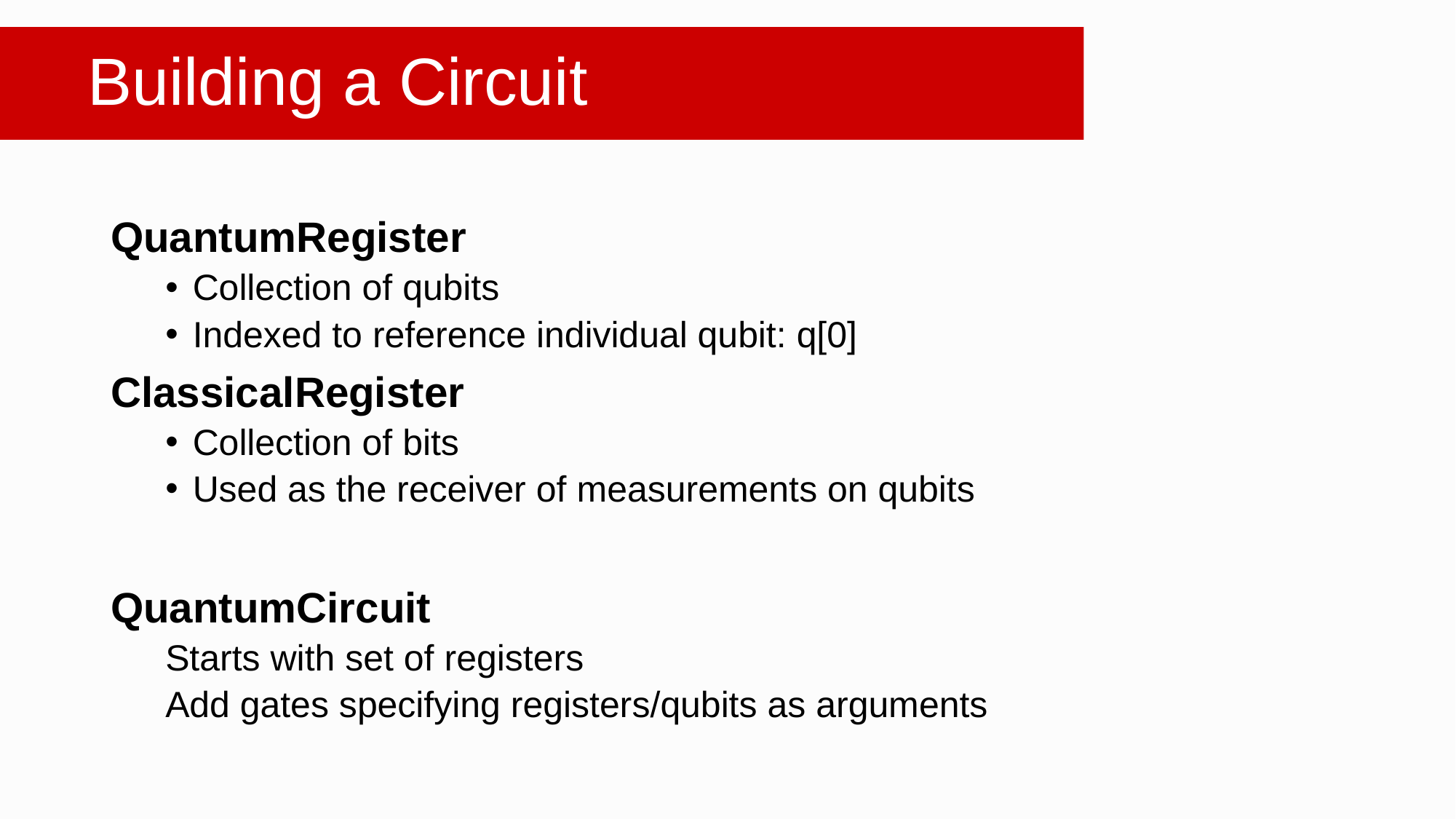

# Building a Circuit
QuantumRegister
Collection of qubits
Indexed to reference individual qubit: q[0]
ClassicalRegister
Collection of bits
Used as the receiver of measurements on qubits

QuantumCircuit
Starts with set of registers
Add gates specifying registers/qubits as arguments